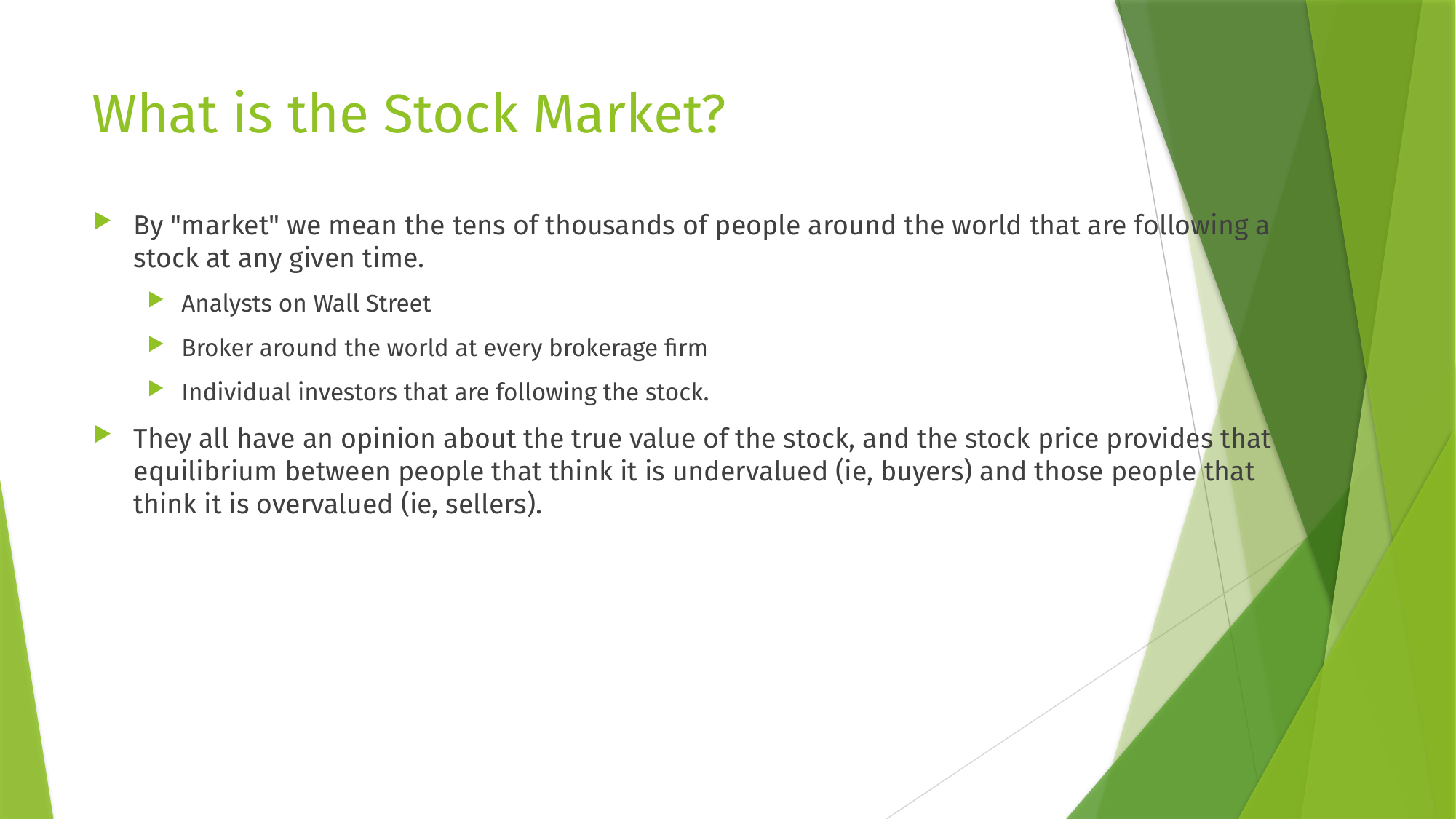

# What is the Stock Market?
By "market" we mean the tens of thousands of people around the world that are following a stock at any given time.
Analysts on Wall Street
Broker around the world at every brokerage firm
Individual investors that are following the stock.
They all have an opinion about the true value of the stock, and the stock price provides that equilibrium between people that think it is undervalued (ie, buyers) and those people that think it is overvalued (ie, sellers).